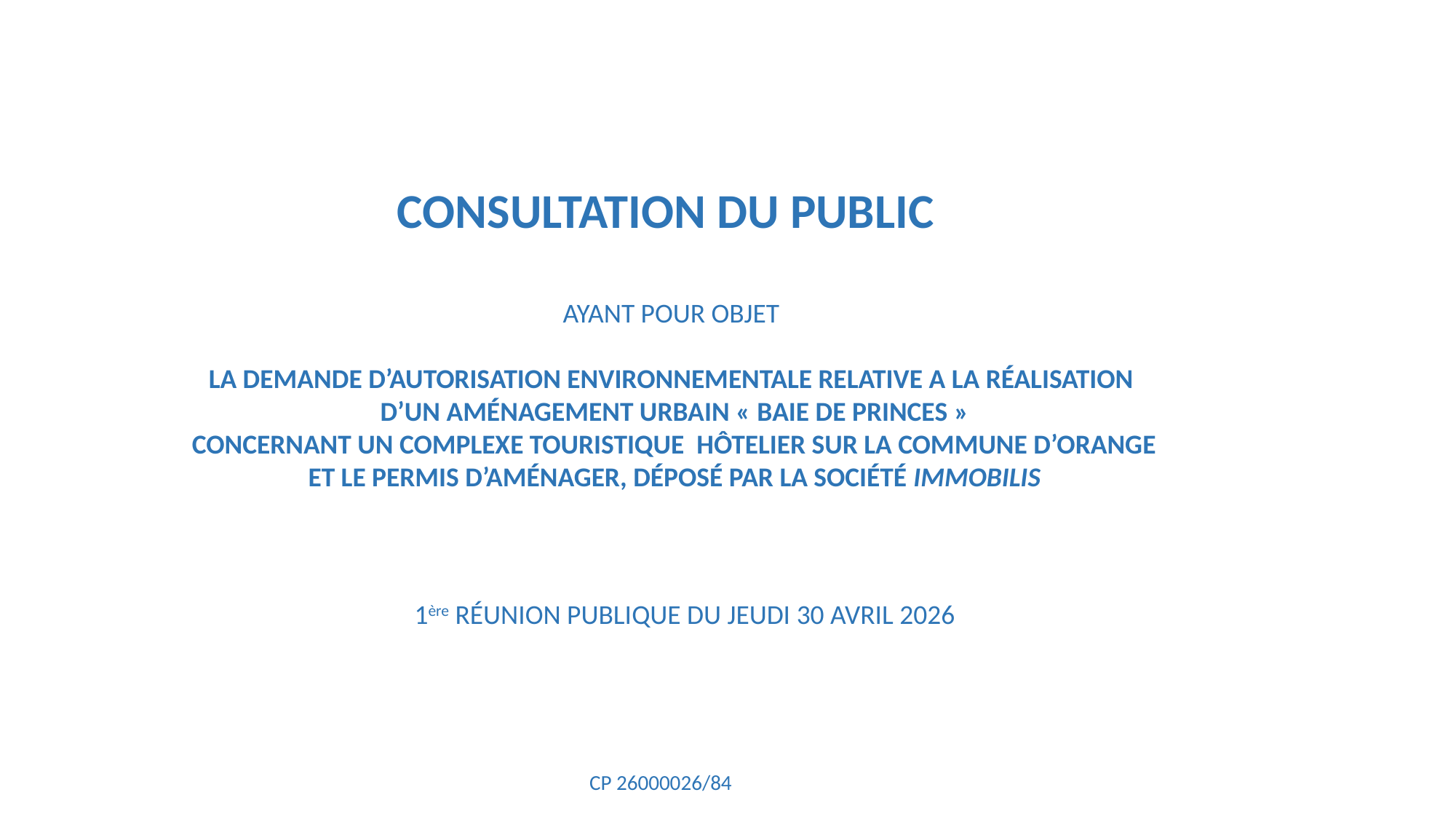

CONSULTATION DU PUBLIC

AYANT POUR OBJET

LA DEMANDE D’AUTORISATION ENVIRONNEMENTALE RELATIVE A LA RÉALISATION
 D’UN AMÉNAGEMENT URBAIN « BAIE DE PRINCES »
 CONCERNANT UN COMPLEXE TOURISTIQUE  HÔTELIER SUR LA COMMUNE D’ORANGE
 ET LE PERMIS D’AMÉNAGER, DÉPOSÉ PAR LA SOCIÉTÉ IMMOBILIS
1ère RÉUNION PUBLIQUE DU JEUDI 30 AVRIL 2026
CP 26000026/84